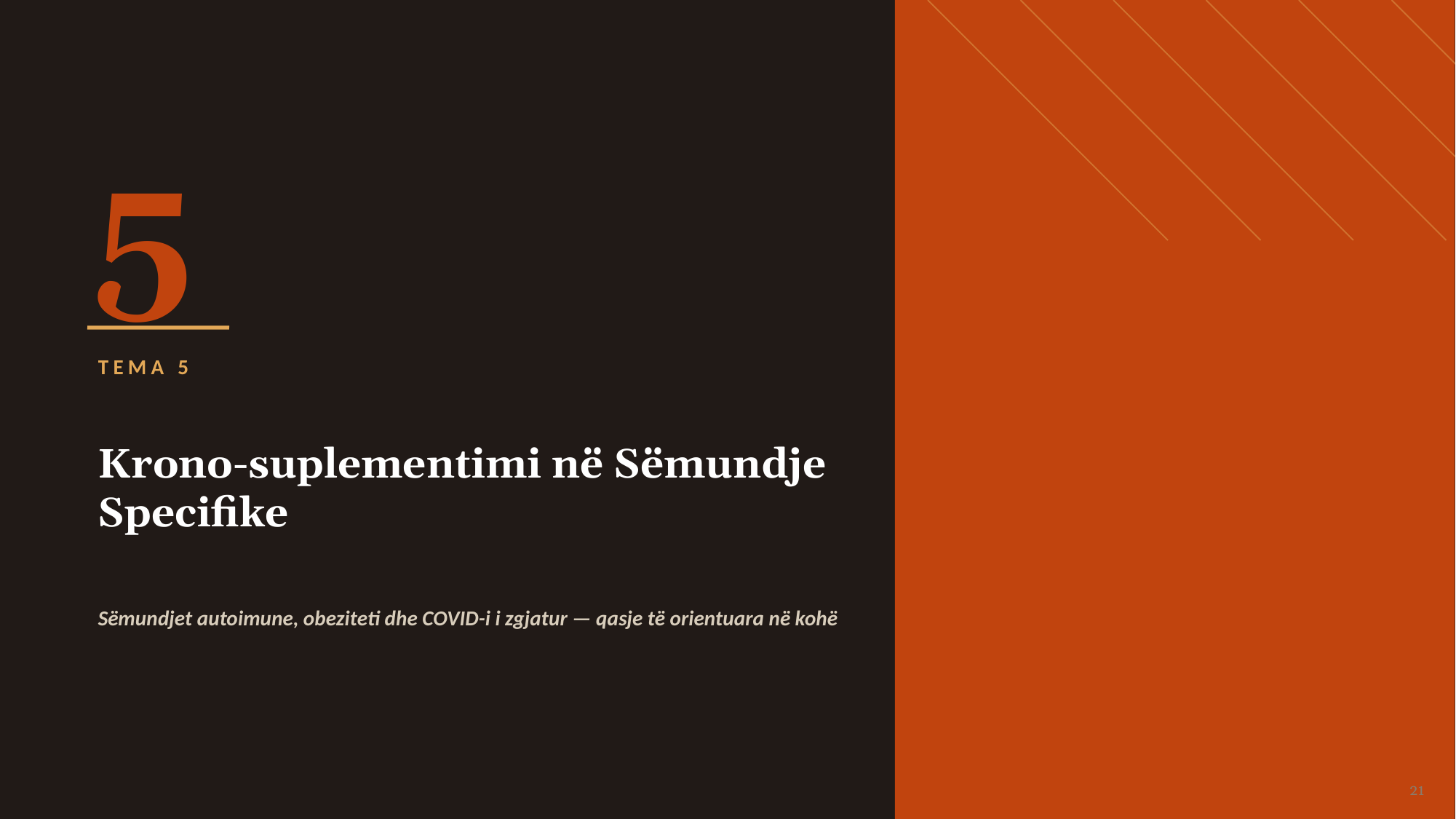

5

TEMA 5
Krono-suplementimi në Sëmundje Specifike
Sëmundjet autoimune, obeziteti dhe COVID-i i zgjatur — qasje të orientuara në kohë
21